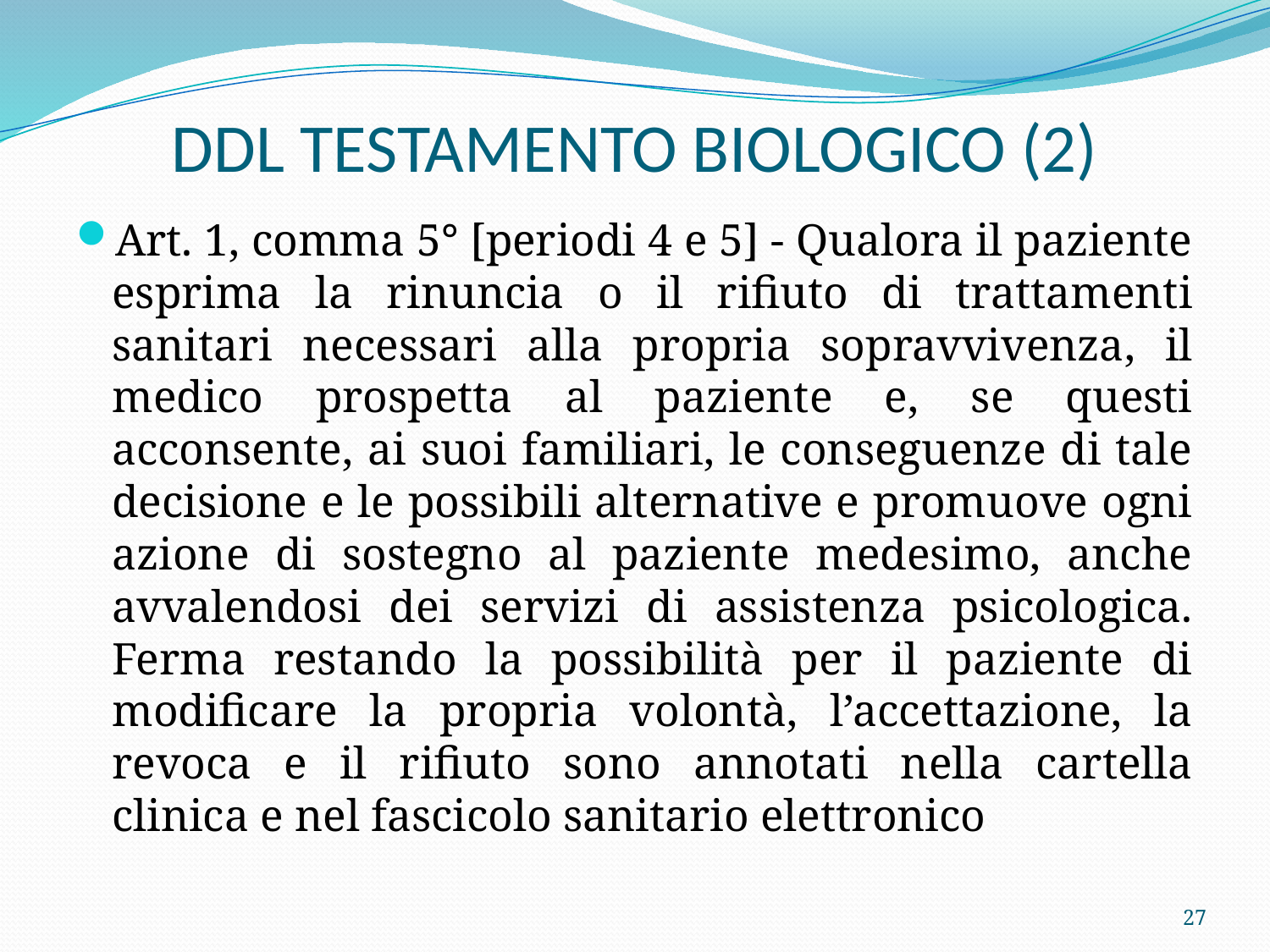

# DDL TESTAMENTO BIOLOGICO (2)
Art. 1, comma 5° [periodi 4 e 5] - Qualora il paziente esprima la rinuncia o il rifiuto di trattamenti sanitari necessari alla propria sopravvivenza, il medico prospetta al paziente e, se questi acconsente, ai suoi familiari, le conseguenze di tale decisione e le possibili alternative e promuove ogni azione di sostegno al paziente medesimo, anche avvalendosi dei servizi di assistenza psicologica. Ferma restando la possibilità per il paziente di modificare la propria volontà, l’accettazione, la revoca e il rifiuto sono annotati nella cartella clinica e nel fascicolo sanitario elettronico
27